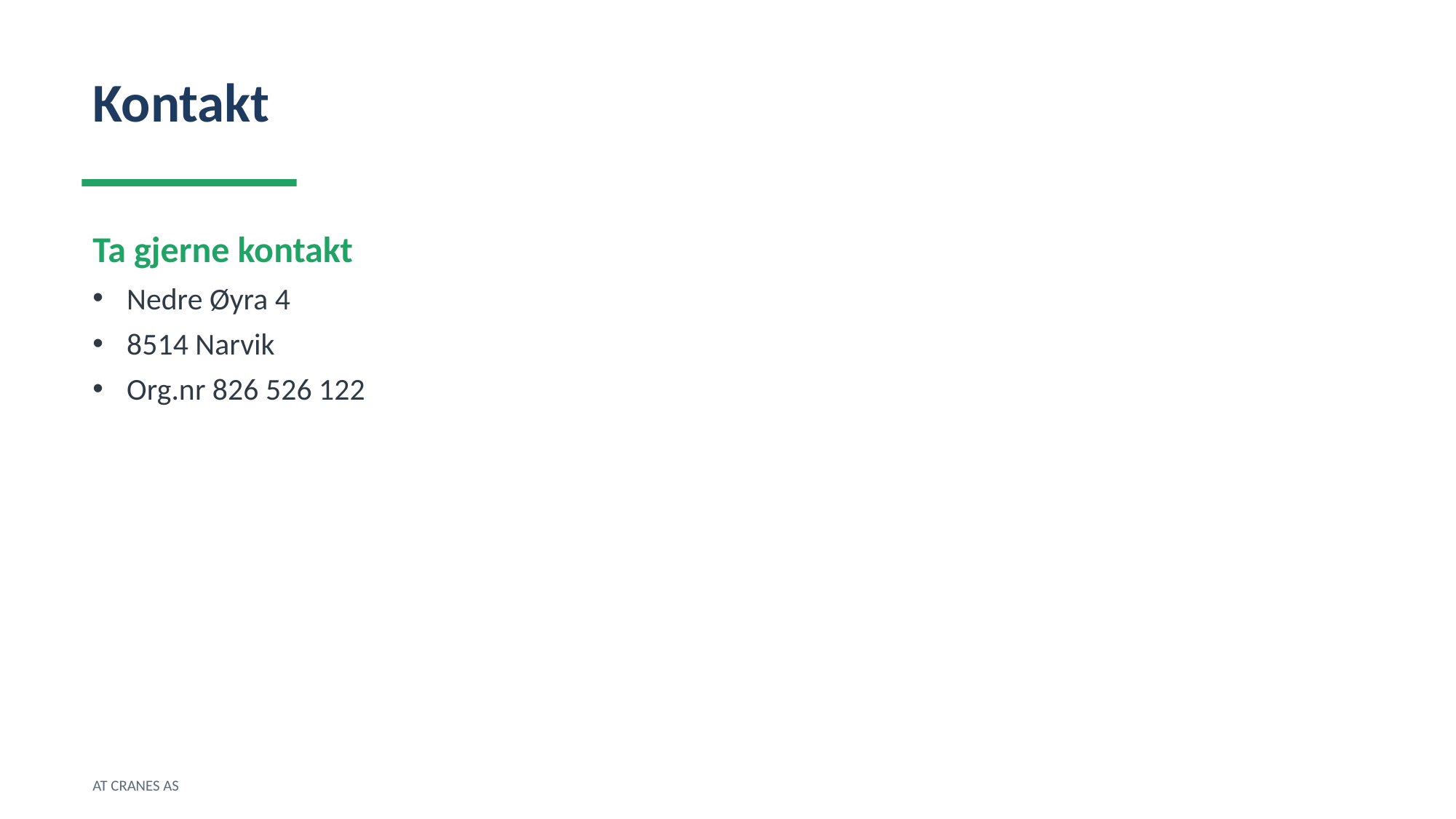

Kontakt

Ta gjerne kontakt
Nedre Øyra 4
8514 Narvik
Org.nr 826 526 122
AT CRANES AS